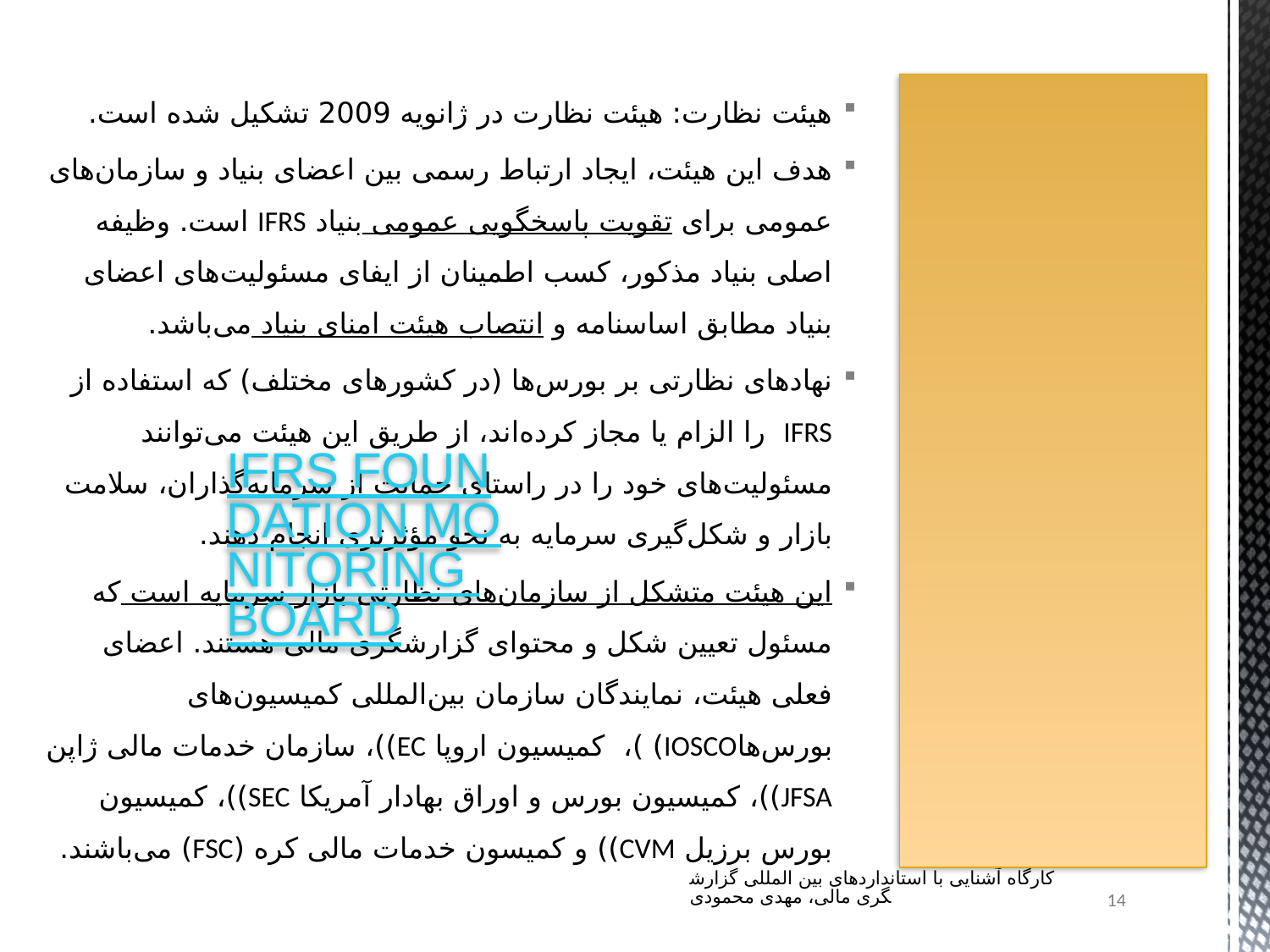

هیئت نظارت: هیئت نظارت در ژانویه 2009 تشکیل شده است.
هدف این هیئت، ایجاد ارتباط رسمی بین اعضای بنیاد و سازمان‌های عمومی برای تقویت پاسخگویی عمومی بنیاد IFRS است. وظیفه اصلی بنیاد مذکور، کسب اطمینان از ایفای مسئولیت‌های اعضای بنیاد مطابق اساسنامه و انتصاب هیئت امنای بنیاد می‌باشد.
نهادهای نظارتی بر بورس‌ها (در کشورهای مختلف) که استفاده از IFRS  را الزام یا مجاز کرده‌اند، از طریق این هیئت می‌توانند مسئولیت‌های خود را در راستای حمایت از سرمایه‌گذاران، سلامت بازار و شکل‌گیری سرمایه به نحو مؤثرتری انجام دهند.
این هیئت متشکل از سازمان‌های نظارتی بازار سرمایه است که مسئول تعیین شکل و محتوای گزارشگری مالی هستند. اعضای فعلی هیئت، نمایندگان سازمان بین‌المللی کمیسیون‌های بورس‌هاIOSCO) )،  کمیسیون اروپا EC))، ‌سازمان خدمات مالی ژاپن JFSA))، کمیسیون بورس و اوراق بهادار آمریکا SEC))،‌ کمیسیون بورس برزیل CVM)) و کمیسون خدمات مالی کره (FSC) می‌باشند.
# IFRS FOUNDATION MONITORING BOARD
کارگاه آشنایی با استانداردهای بین المللی گزارشگری مالی، مهدی محمودی
14